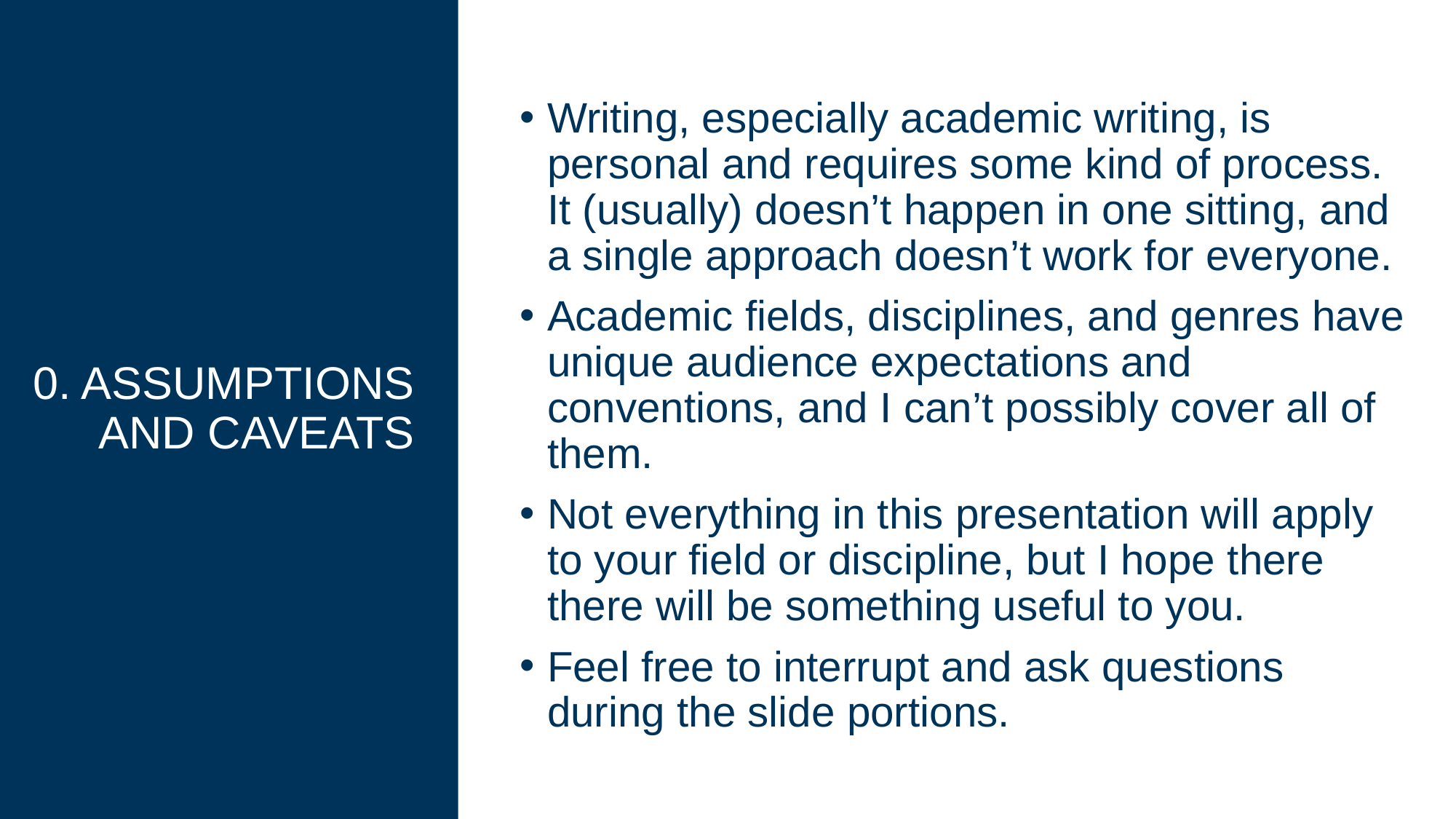

Writing, especially academic writing, is personal and requires some kind of process. It (usually) doesn’t happen in one sitting, and a single approach doesn’t work for everyone.
Academic fields, disciplines, and genres have unique audience expectations and conventions, and I can’t possibly cover all of them.
Not everything in this presentation will apply to your field or discipline, but I hope there there will be something useful to you.
Feel free to interrupt and ask questions during the slide portions.
# 0. Assumptions and caveats